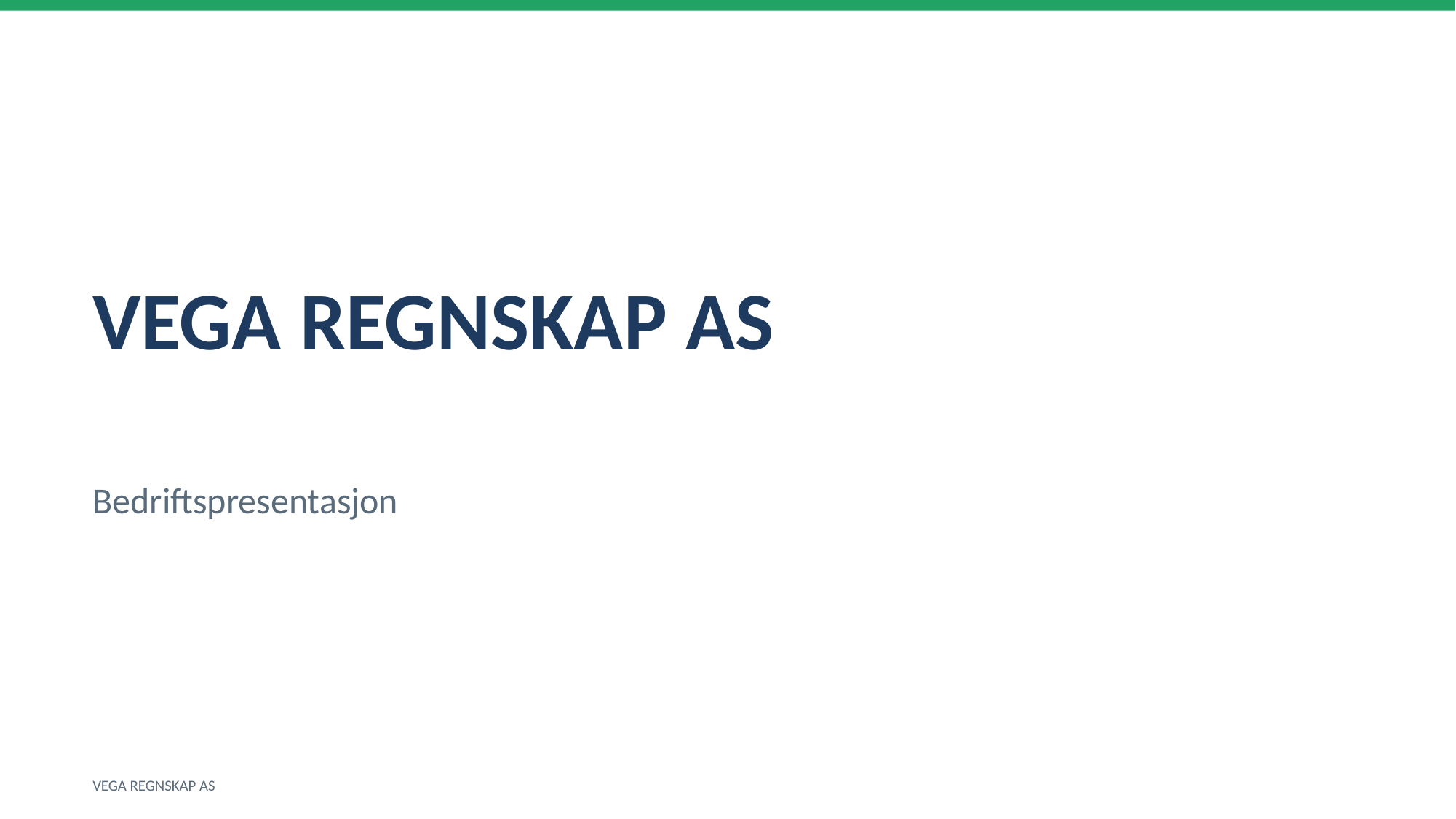

VEGA REGNSKAP AS
Bedriftspresentasjon
VEGA REGNSKAP AS